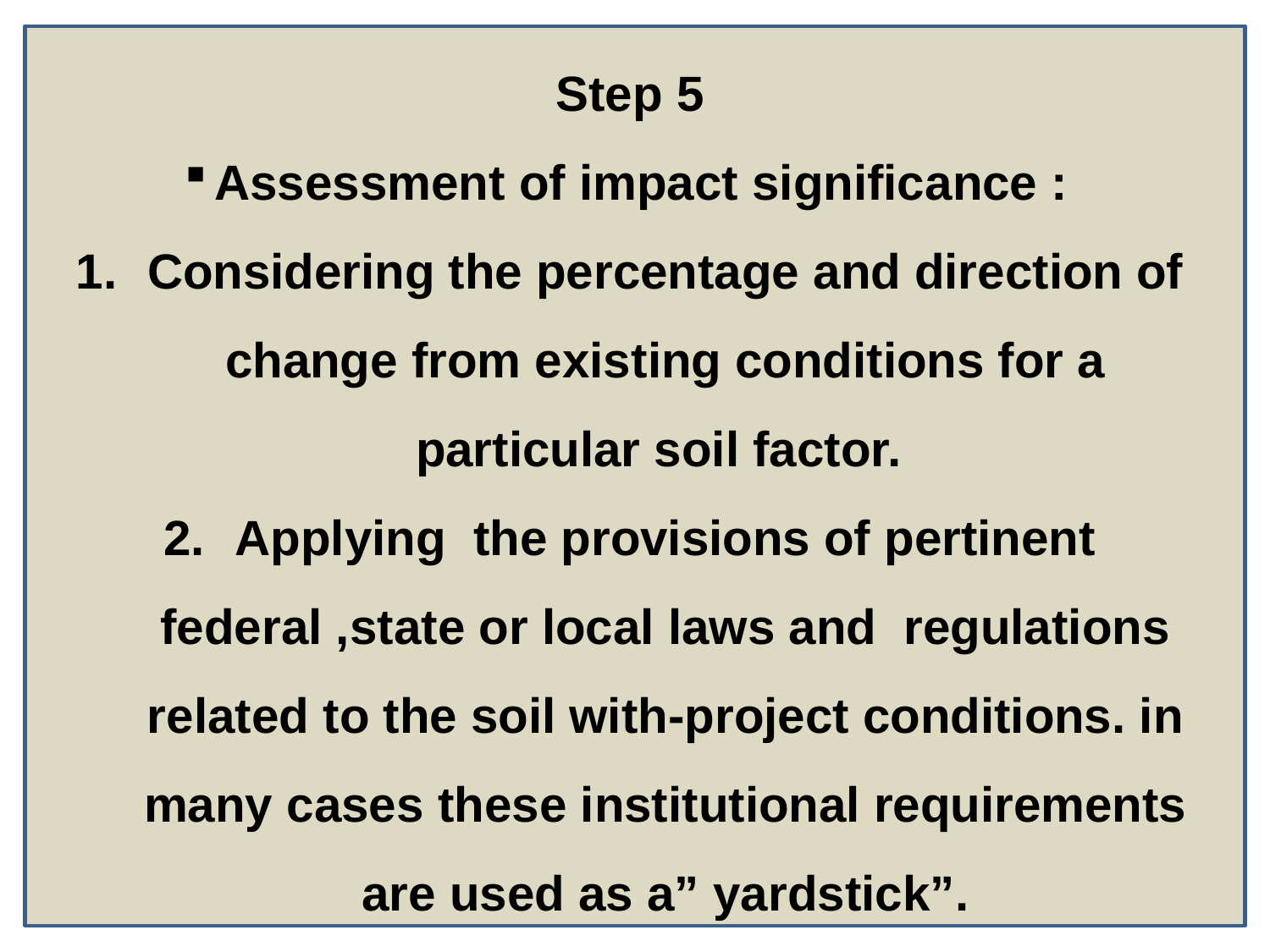

Step 5
Assessment of impact significance :
Considering the percentage and direction of change from existing conditions for a particular soil factor.
Applying  the provisions of pertinent federal ,state or local laws and  regulations related to the soil with-project conditions. in many cases these institutional requirements are used as a” yardstick”.

41